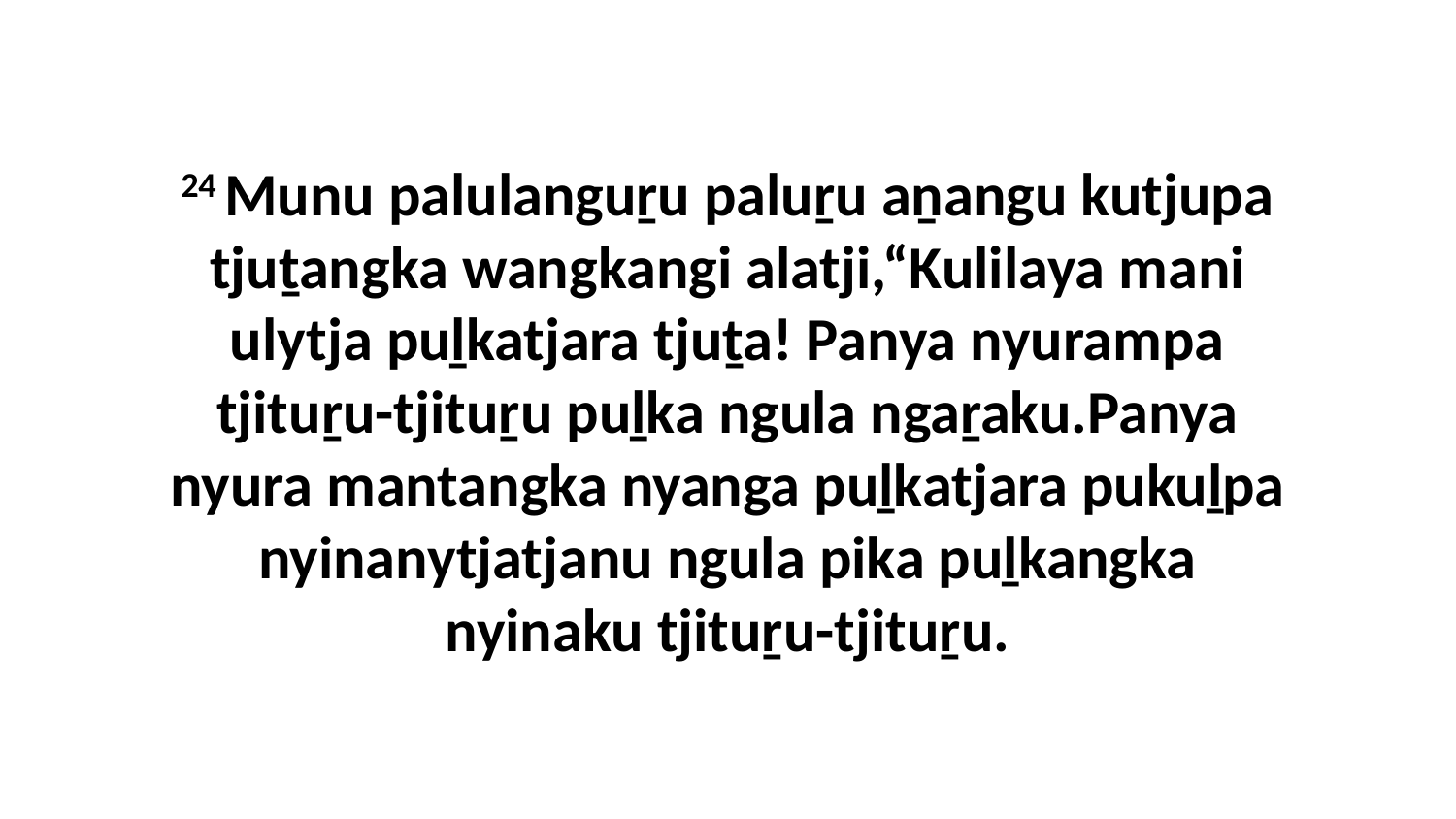

24 Munu palulanguṟu paluṟu aṉangu kutjupa tjuṯangka wangkangi alatji,“Kulilaya mani ulytja puḻkatjara tjuṯa! Panya nyurampa tjituṟu-tjituṟu puḻka ngula ngaṟaku.Panya nyura mantangka nyanga puḻkatjara pukuḻpa nyinanytjatjanu ngula pika puḻkangka nyinaku tjituṟu-tjituṟu.